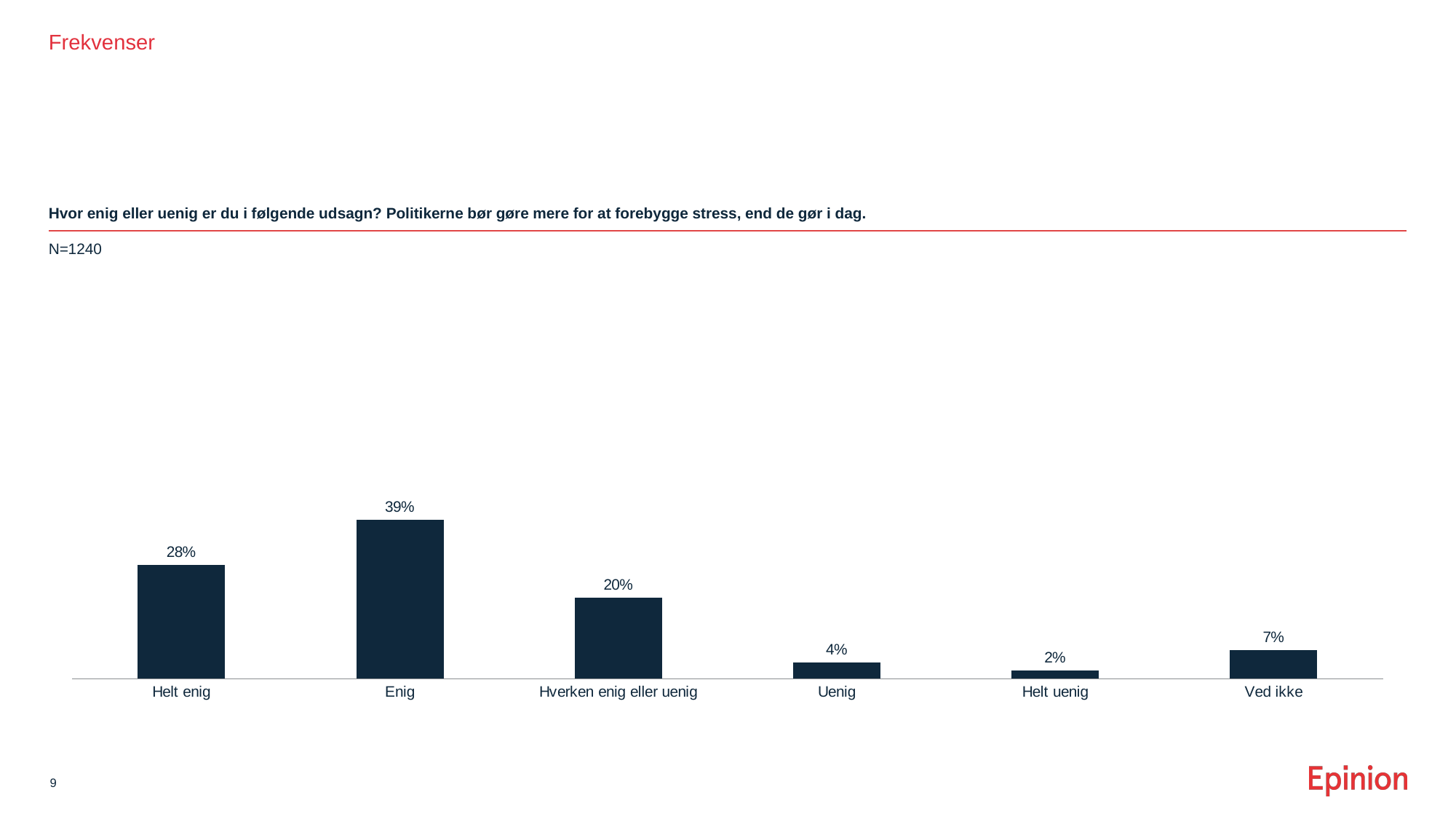

Frekvenser
#
Hvor enig eller uenig er du i følgende udsagn? Politikerne bør gøre mere for at forebygge stress, end de gør i dag.
N=1240

### Chart

| Category | Procentandel |
|---|---|
| Helt enig | 0.28 |
| Enig | 0.39 |
| Hverken enig eller uenig | 0.2 |
| Uenig | 0.04 |
| Helt uenig | 0.02 |
| Ved ikke | 0.07 |
9